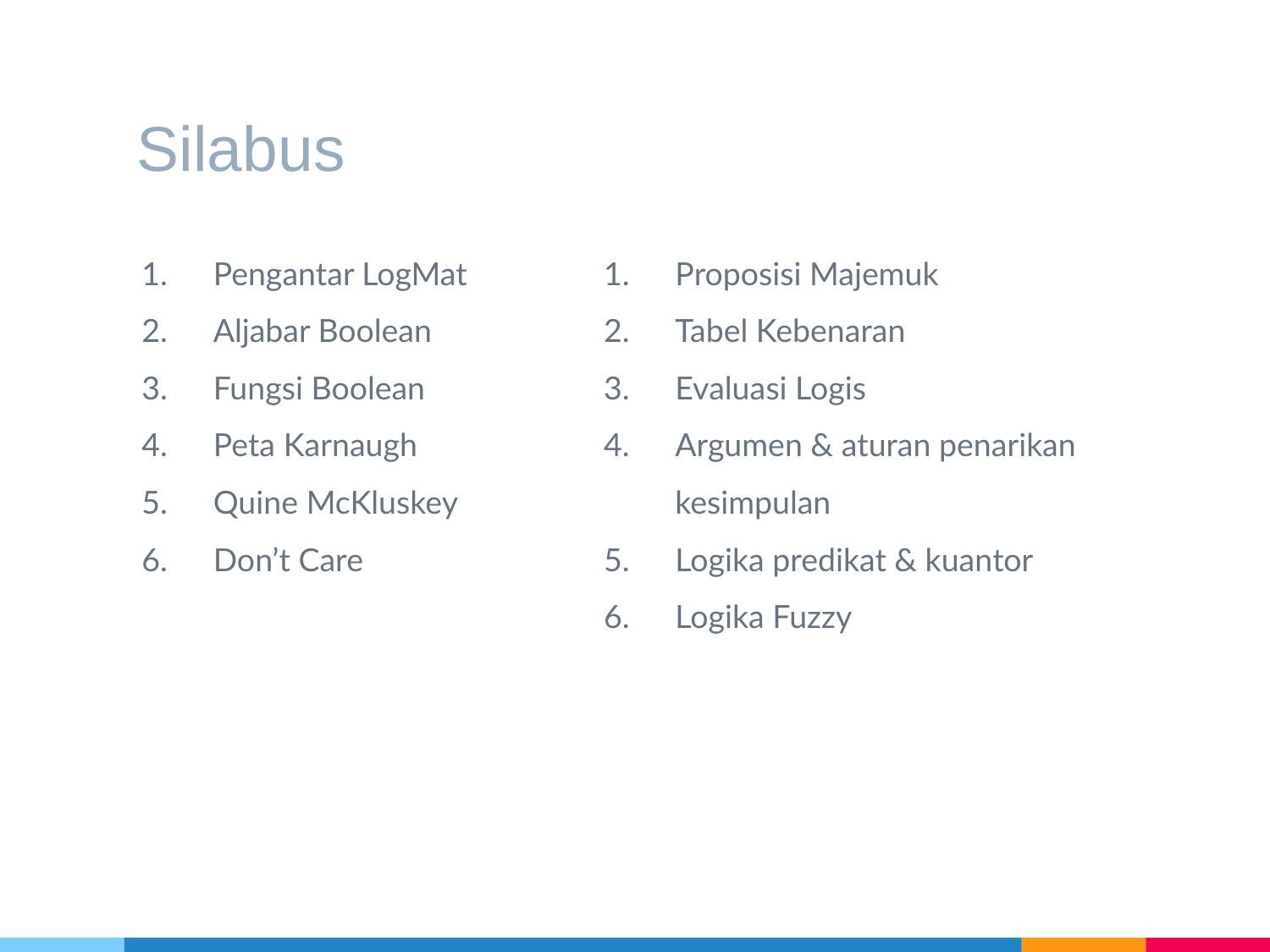

# Silabus
Pengantar LogMat
Aljabar Boolean
Fungsi Boolean
Peta Karnaugh
Quine McKluskey
Don’t Care
Proposisi Majemuk
Tabel Kebenaran
Evaluasi Logis
Argumen & aturan penarikan kesimpulan
Logika predikat & kuantor
Logika Fuzzy